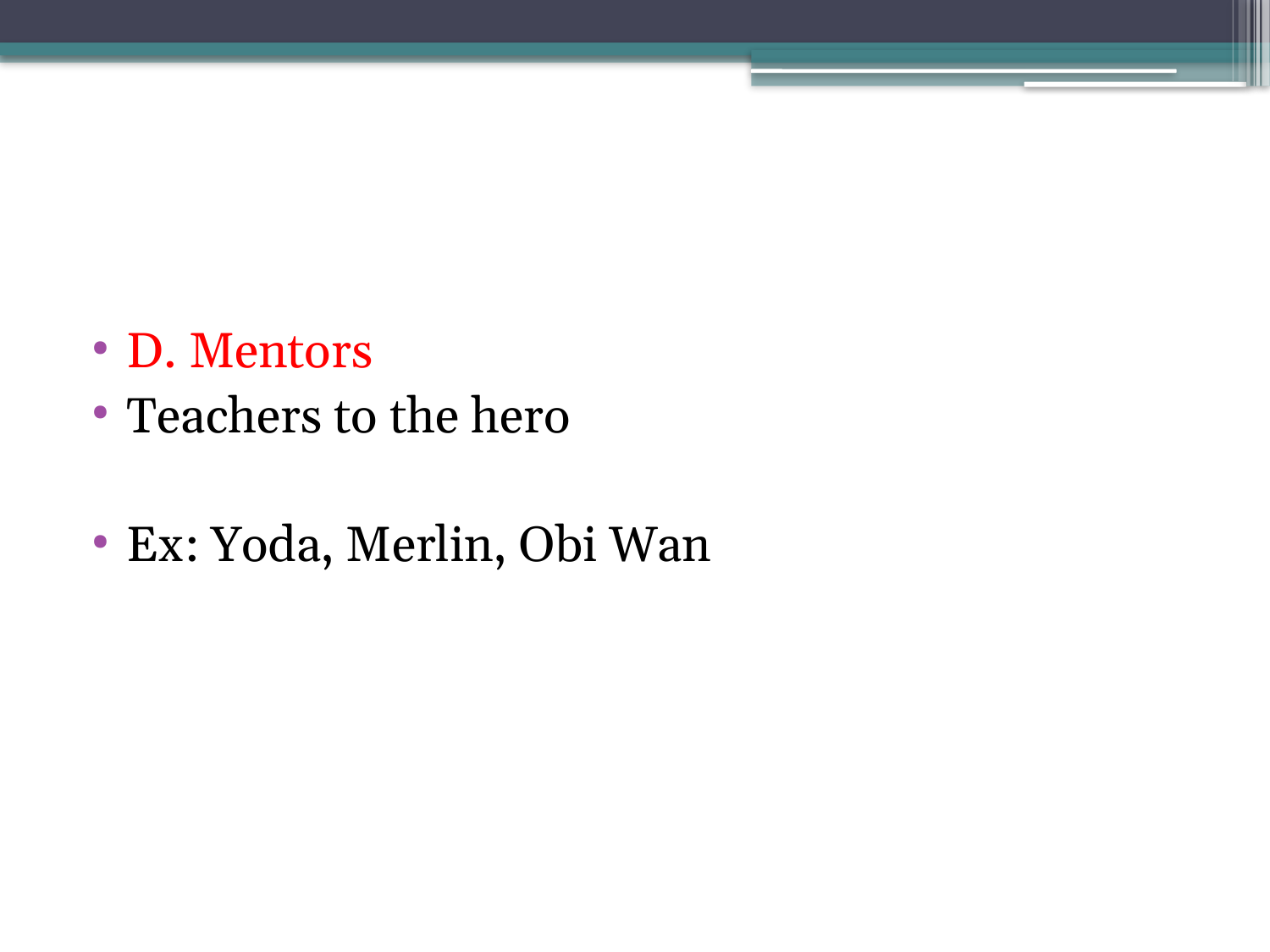

#
D. Mentors
Teachers to the hero

Ex: Yoda, Merlin, Obi Wan